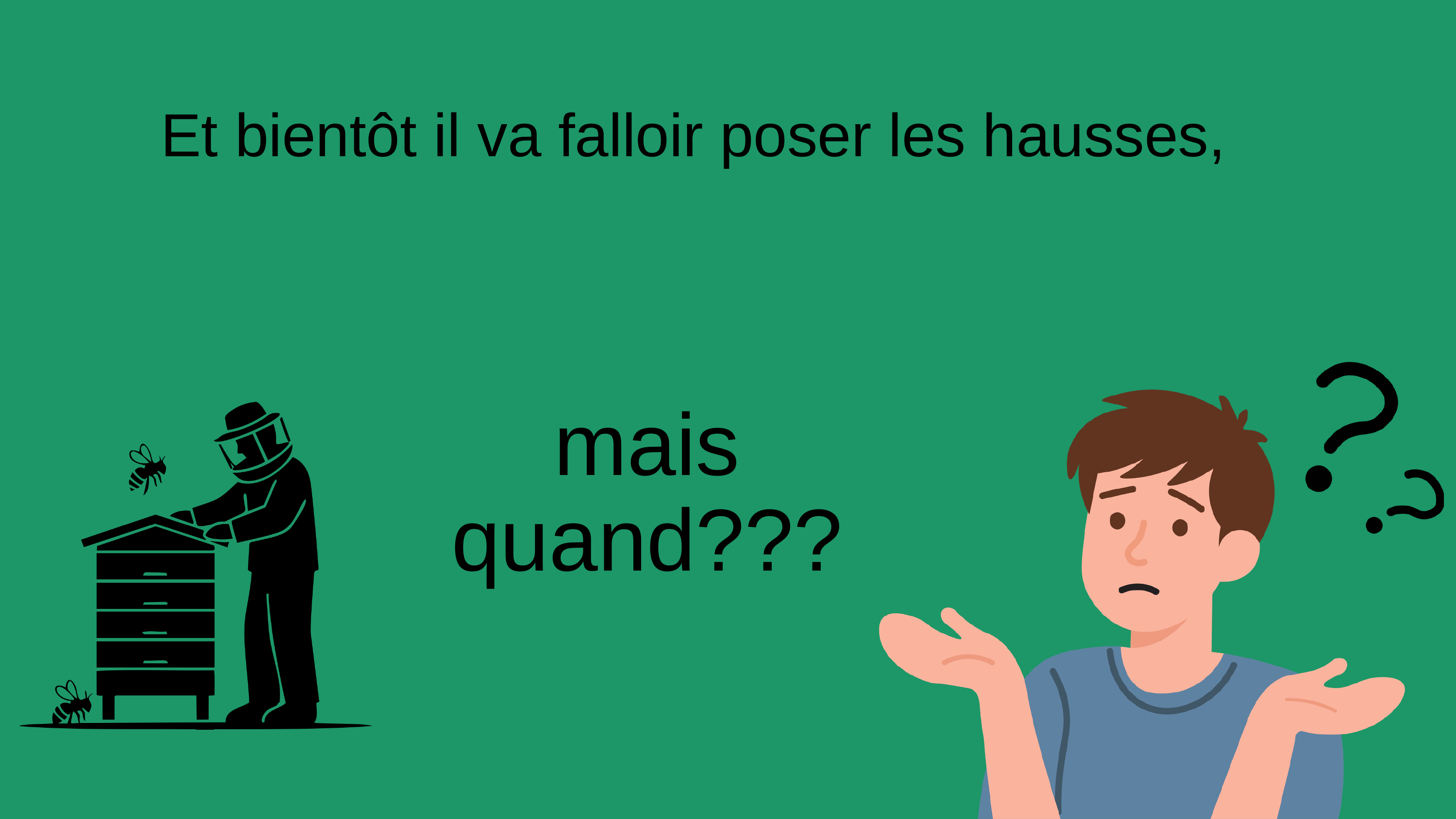

Et bientôt il va falloir poser les hausses,

mais quand???